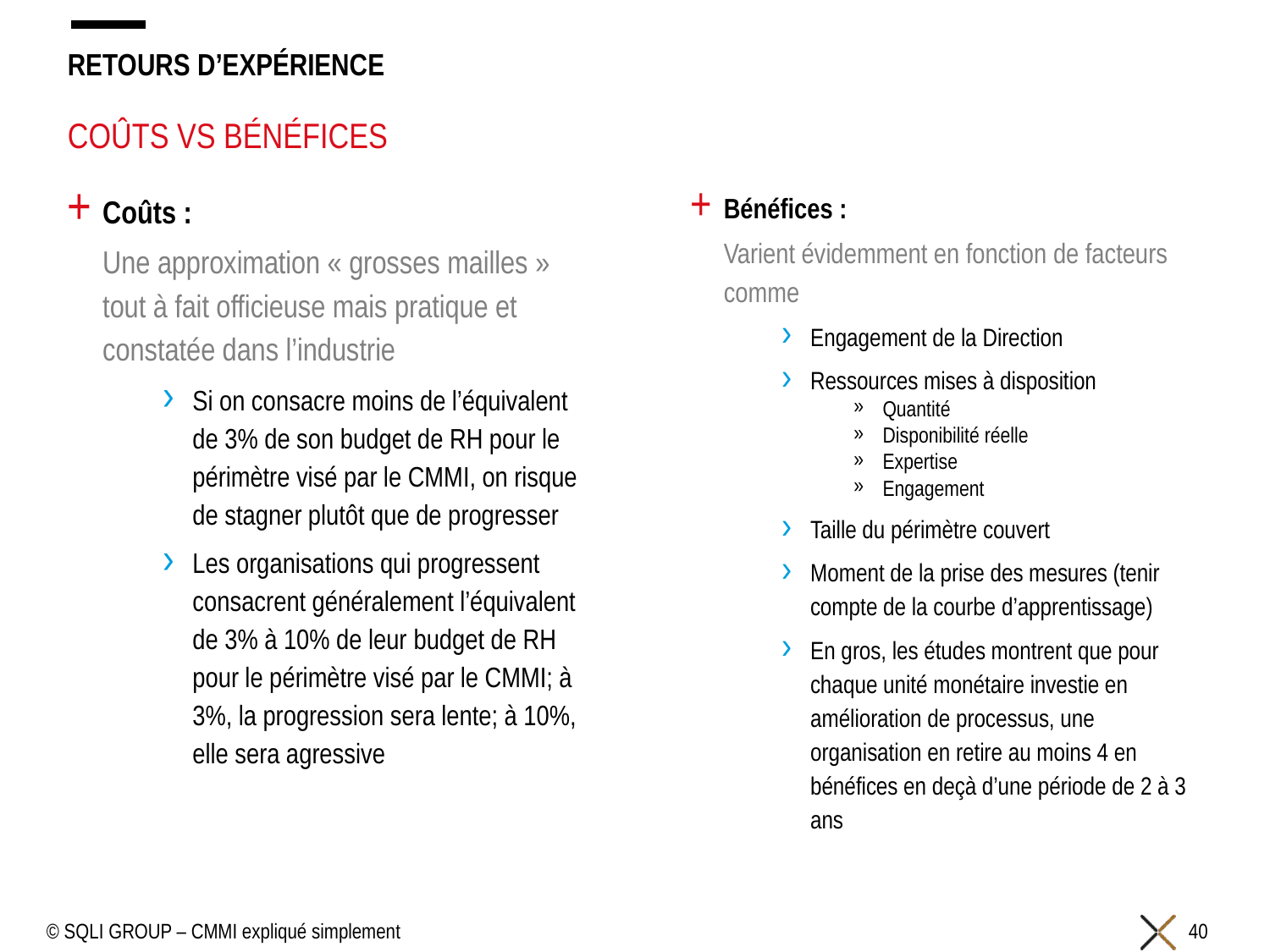

# Retours d’expérience
Coûts VS bénéfices
Coûts :
Une approximation « grosses mailles » tout à fait officieuse mais pratique et constatée dans l’industrie
Si on consacre moins de l’équivalent  de 3% de son budget de RH pour le périmètre visé par le CMMI, on risque de stagner plutôt que de progresser
Les organisations qui progressent consacrent généralement l’équivalent de 3% à 10% de leur budget de RH pour le périmètre visé par le CMMI; à 3%, la progression sera lente; à 10%, elle sera agressive
Bénéfices :
Varient évidemment en fonction de facteurs comme
Engagement de la Direction
Ressources mises à disposition
Quantité
Disponibilité réelle
Expertise
Engagement
Taille du périmètre couvert
Moment de la prise des mesures (tenir compte de la courbe d’apprentissage)
En gros, les études montrent que pour chaque unité monétaire investie en amélioration de processus, une organisation en retire au moins 4 en bénéfices en deçà d’une période de 2 à 3 ans

© SQLI GROUP – CMMI expliqué simplement
40